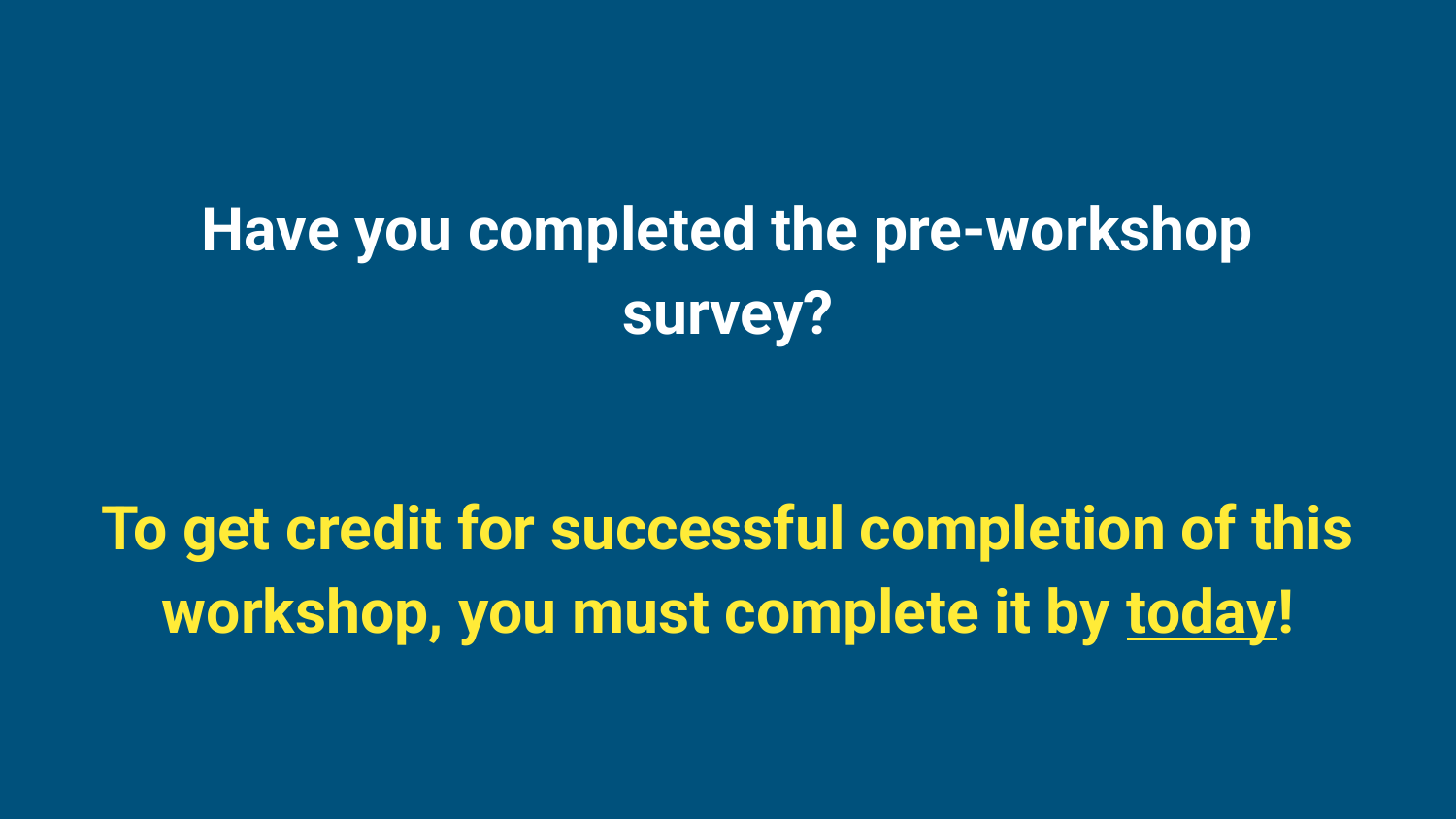

Have you completed the pre-workshop survey?

To get credit for successful completion of this workshop, you must complete it by today!